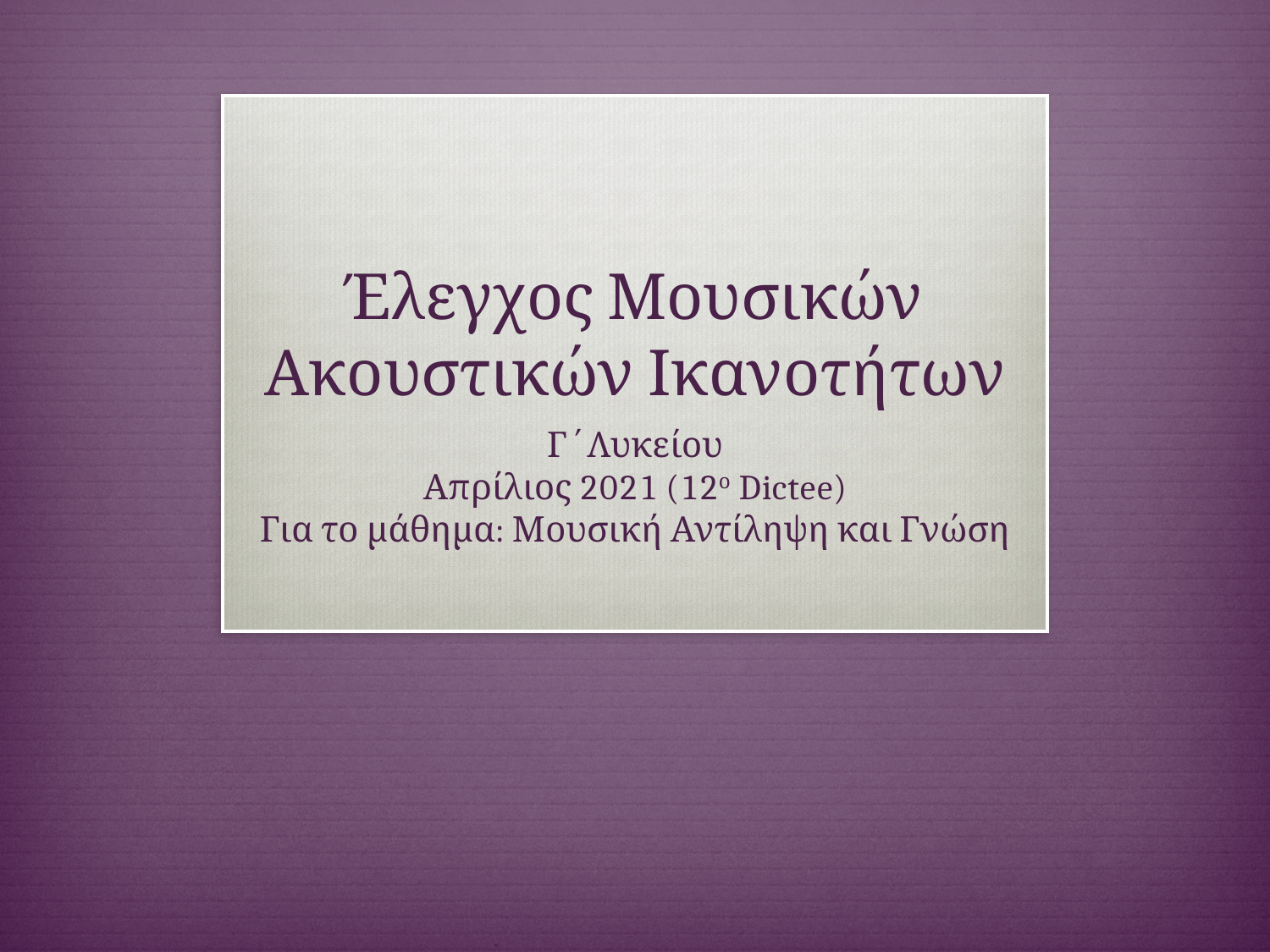

# Έλεγχος Μουσικών Ακουστικών Ικανοτήτων
Γ΄Λυκείου
Απρίλιος 2021 (12ο Dictee)
Για το μάθημα: Μουσική Αντίληψη και Γνώση